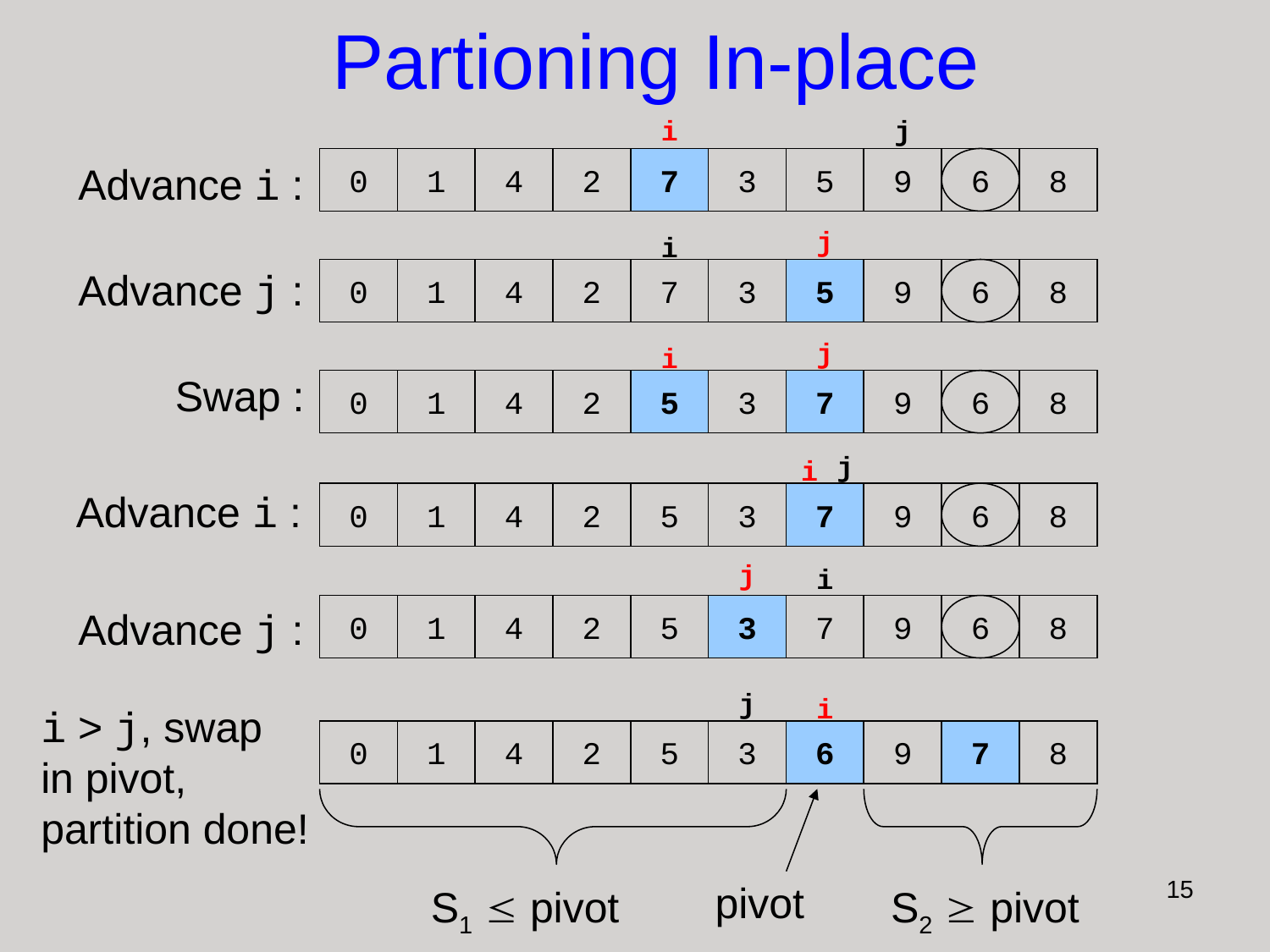

Partioning In-place
i
j
0
1
4
2
7
3
5
9
6

8
Advance i :
j
i
Advance j :
0
1
4
2
7
3
5
9
6

8
j
i
Swap :
0
1
4
2
5
3
7
9
6

8
j
i
Advance i :
0
1
4
2
5
3
7
9
6

8
j
i

0
1
4
2
5
3
7
9
6

8
Advance j :
j
i
i > j, swap
in pivot,
partition done!

0
1
4
2
5
3
6
9
7
8

15
pivot
S1 ≤ pivot
S2 ≥ pivot